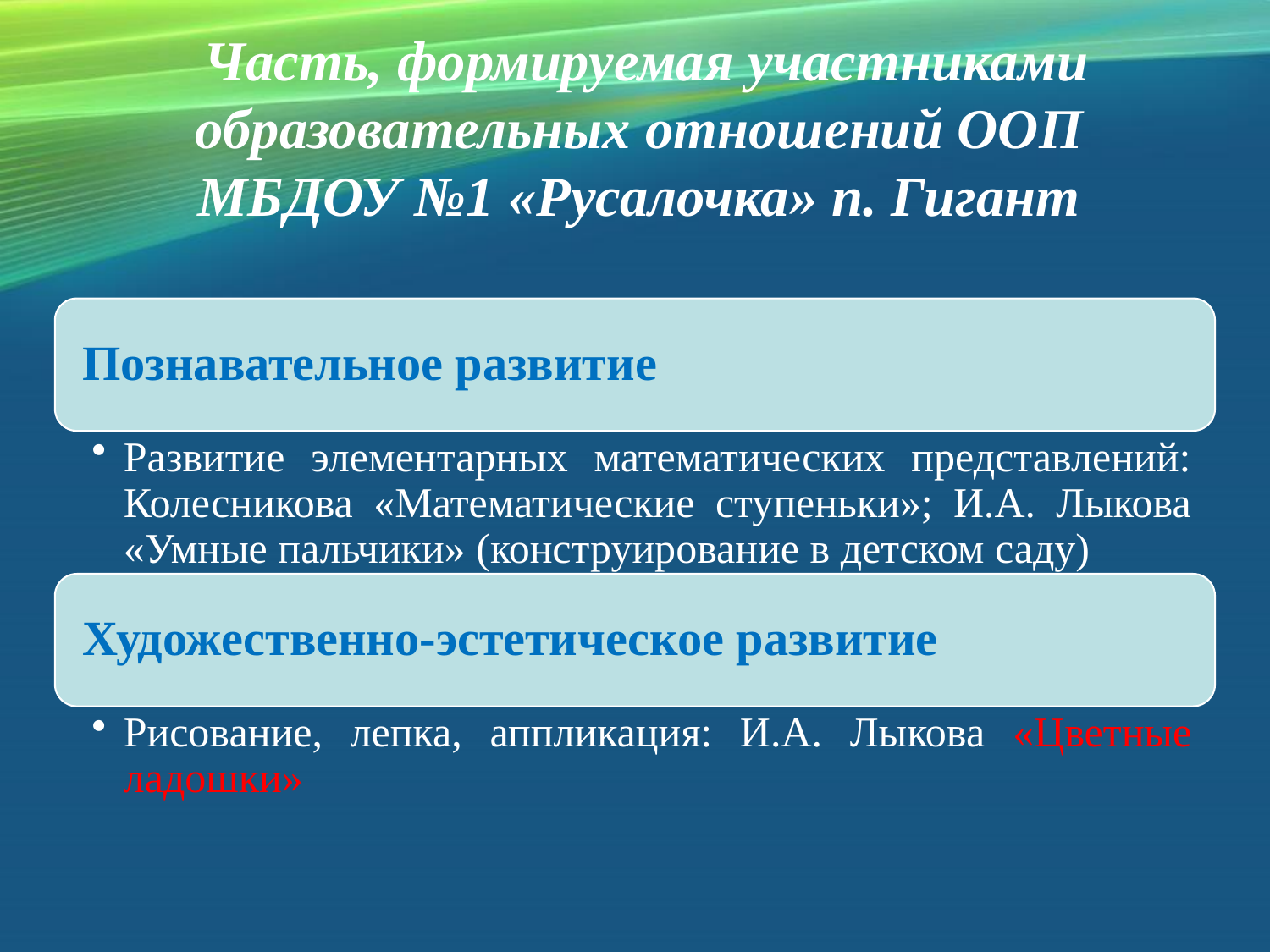

# Часть, формируемая участниками образовательных отношений ООП МБДОУ №1 «Русалочка» п. Гигант
Познавательное развитие
Развитие элементарных математических представлений: Колесникова «Математические ступеньки»; И.А. Лыкова «Умные пальчики» (конструирование в детском саду)
Художественно-эстетическое развитие
Рисование, лепка, аппликация: И.А. Лыкова «Цветные ладошки»